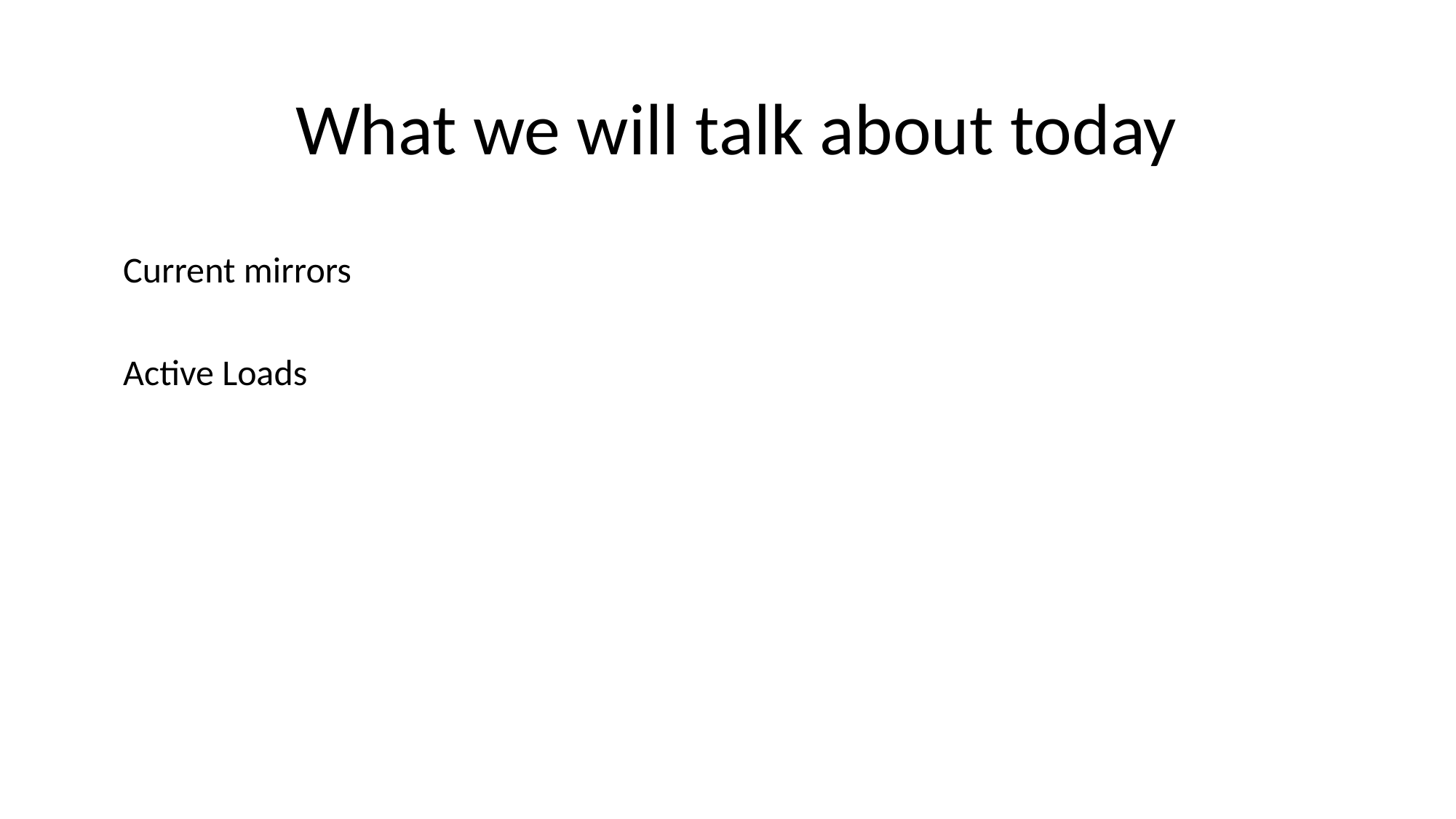

# What we will talk about today
Current mirrors
Active Loads